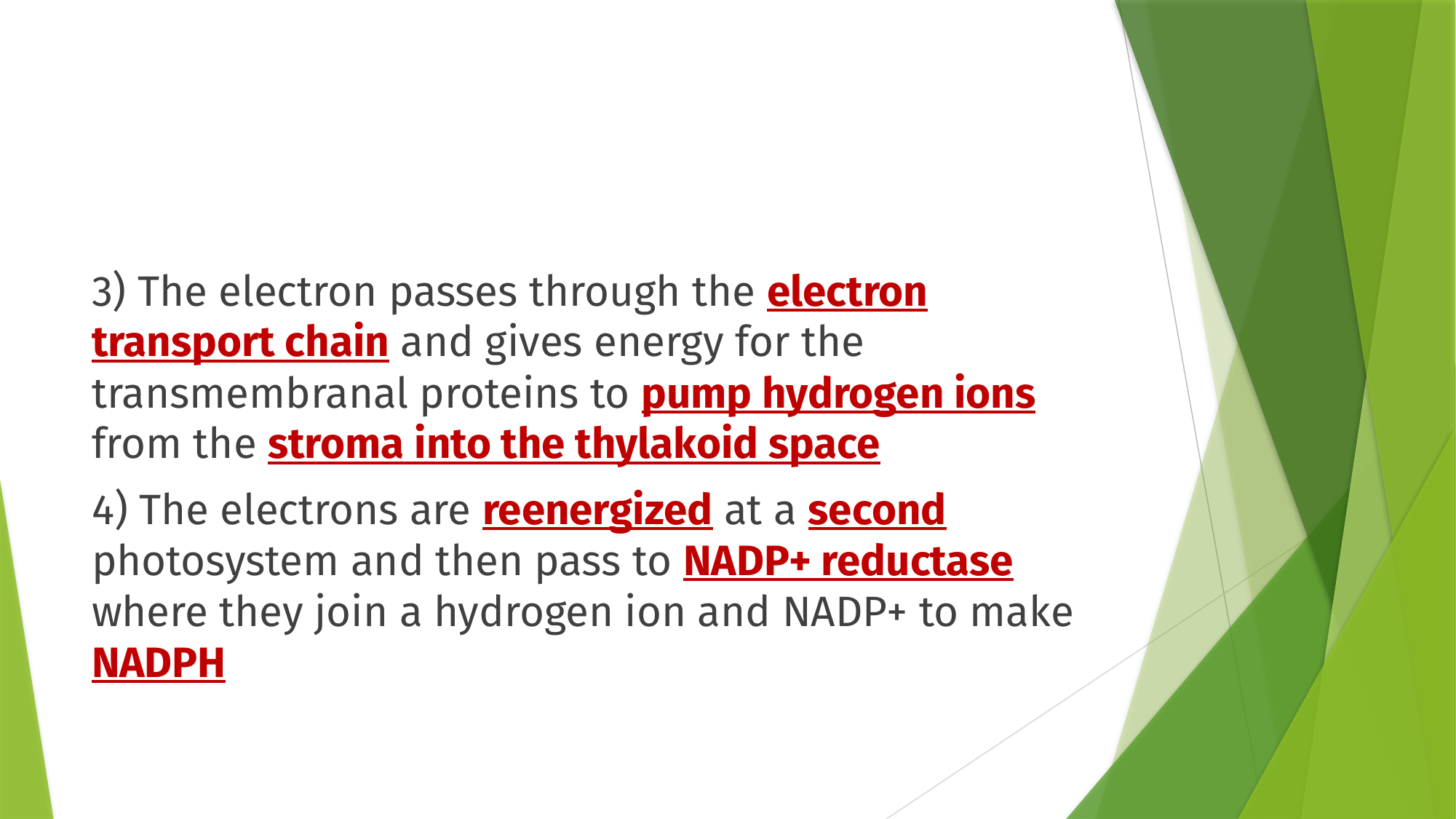

#
3) The electron passes through the electron transport chain and gives energy for the transmembranal proteins to pump hydrogen ions from the stroma into the thylakoid space
4) The electrons are reenergized at a second photosystem and then pass to NADP+ reductase where they join a hydrogen ion and NADP+ to make NADPH